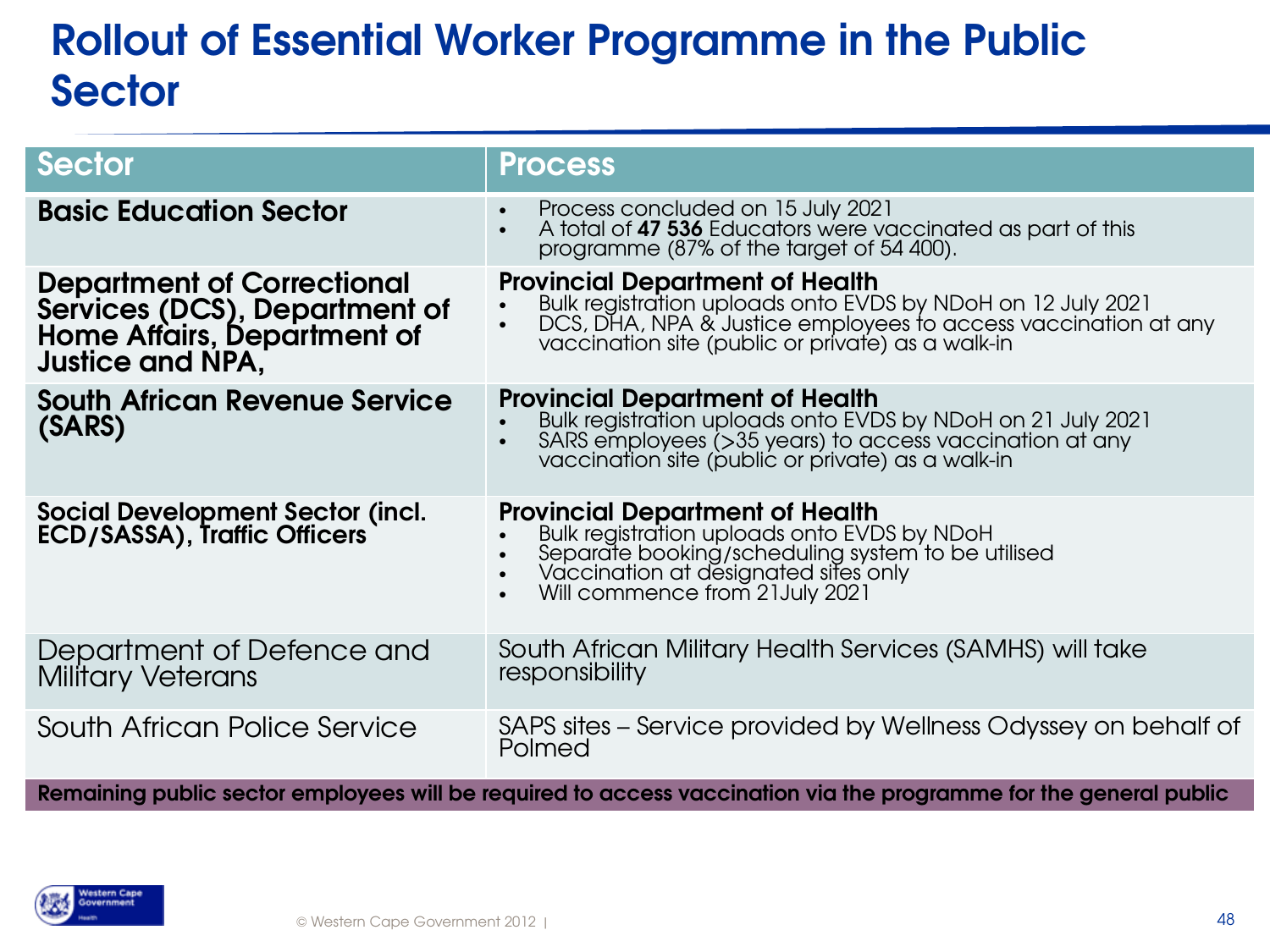

# Rollout of Essential Worker Programme in the Public Sector
| Sector | Process |
| --- | --- |
| Basic Education Sector | Process concluded on 15 July 2021 A total of 47 536 Educators were vaccinated as part of this programme (87% of the target of 54 400). |
| Department of Correctional Services (DCS), Department of Home Affairs, Department of Justice and NPA, | Provincial Department of Health Bulk registration uploads onto EVDS by NDoH on 12 July 2021 DCS, DHA, NPA & Justice employees to access vaccination at any vaccination site (public or private) as a walk-in |
| South African Revenue Service (SARS) | Provincial Department of Health Bulk registration uploads onto EVDS by NDoH on 21 July 2021 SARS employees (>35 years) to access vaccination at any vaccination site (public or private) as a walk-in |
| Social Development Sector (incl. ECD/SASSA), Traffic Officers | Provincial Department of Health Bulk registration uploads onto EVDS by NDoH Separate booking/scheduling system to be utilised Vaccination at designated sites only Will commence from 21July 2021 |
| Department of Defence and Military Veterans | South African Military Health Services (SAMHS) will take responsibility |
| South African Police Service | SAPS sites – Service provided by Wellness Odyssey on behalf of Polmed |
| Remaining public sector employees will be required to access vaccination via the programme for the general public |  |
48